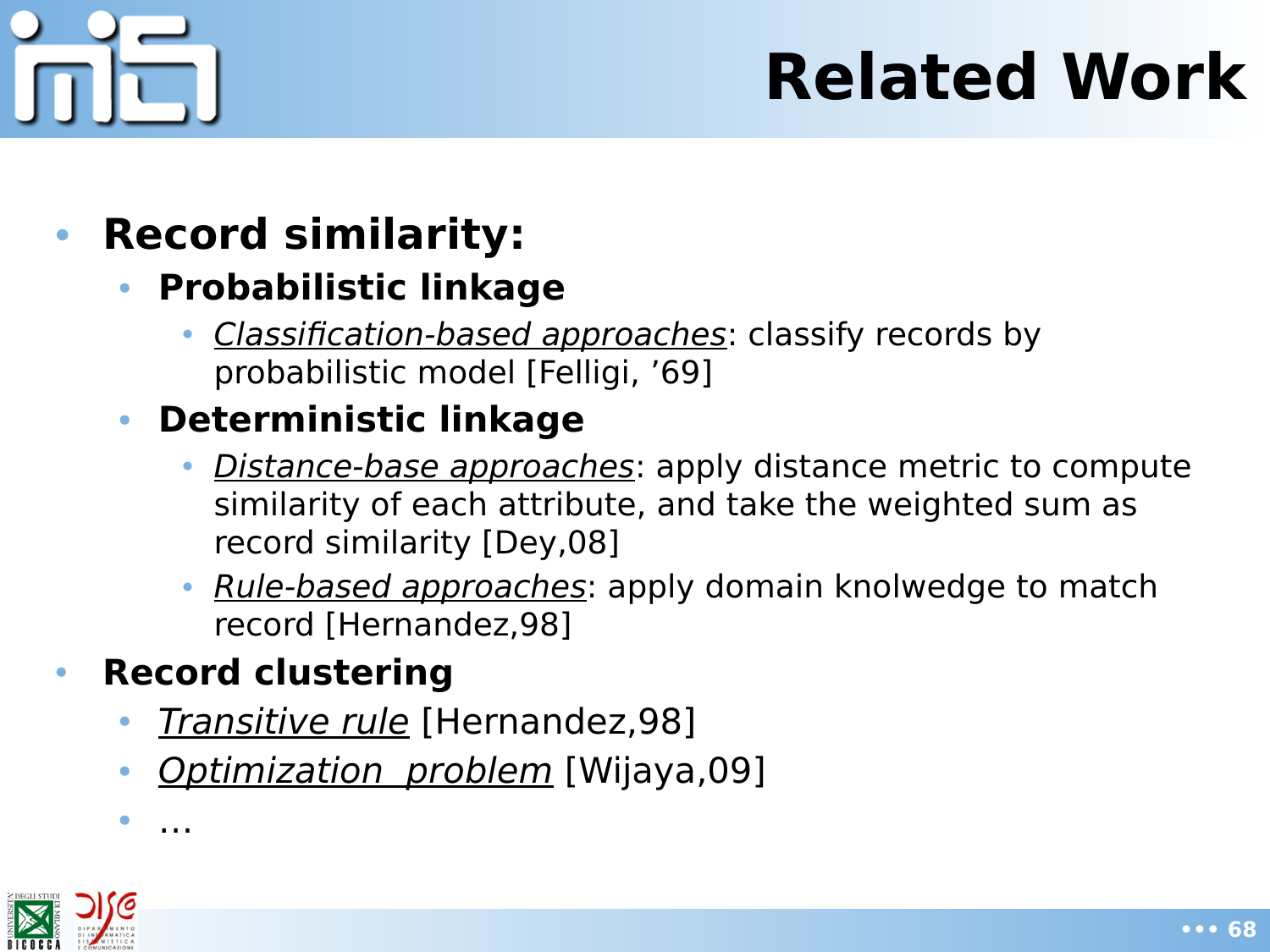

# Related Work
Record similarity:
Probabilistic linkage
Classification-based approaches: classify records by probabilistic model [Felligi, ’69]
Deterministic linkage
Distance-base approaches: apply distance metric to compute similarity of each attribute, and take the weighted sum as record similarity [Dey,08]
Rule-based approaches: apply domain knolwedge to match record [Hernandez,98]
Record clustering
Transitive rule [Hernandez,98]
Optimization  problem [Wijaya,09]
…
••• 68